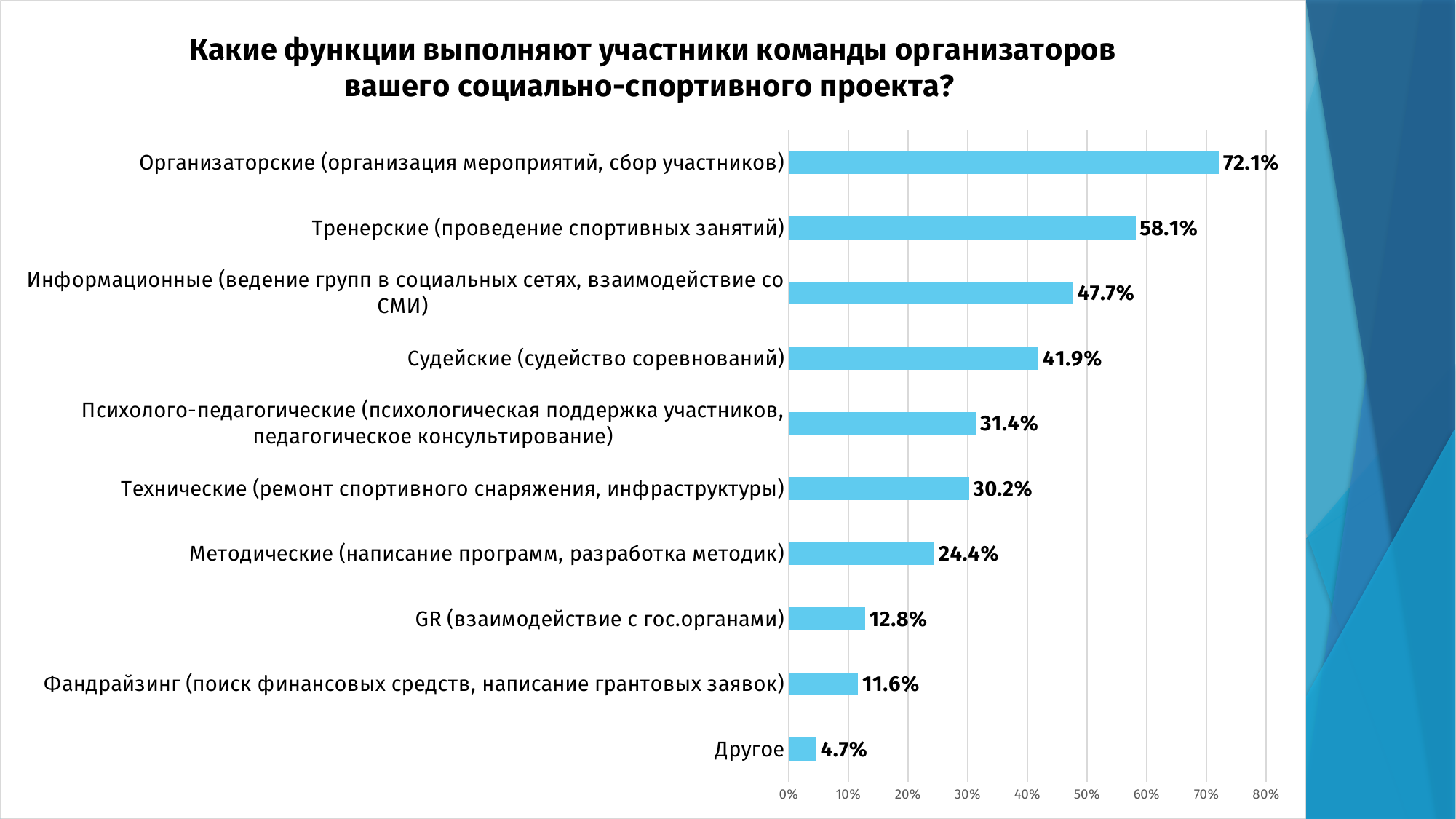

### Chart: Какие функции выполняют участники команды организаторов вашего социально-спортивного проекта?

| Category |  |
|---|---|
| Другое | 0.04651162790697678 |
| Фандрайзинг (поиск финансовых средств, написание грантовых заявок) | 0.11627906976744186 |
| GR (взаимодействие с гос.органами) | 0.12790697674418605 |
| Методические (написание программ, разработка методик) | 0.24418604651162798 |
| Технические (ремонт спортивного снаряжения, инфраструктуры) | 0.3023255813953491 |
| Психолого-педагогические (психологическая поддержка участников, педагогическое консультирование) | 0.31395348837209325 |
| Судейские (судейство соревнований) | 0.41860465116279083 |
| Информационные (ведение групп в социальных сетях, взаимодействие со СМИ)  | 0.47674418604651164 |
| Тренерские (проведение спортивных занятий) | 0.5813953488372088 |
| Организаторские (организация мероприятий, сбор участников) | 0.72093023255814 |